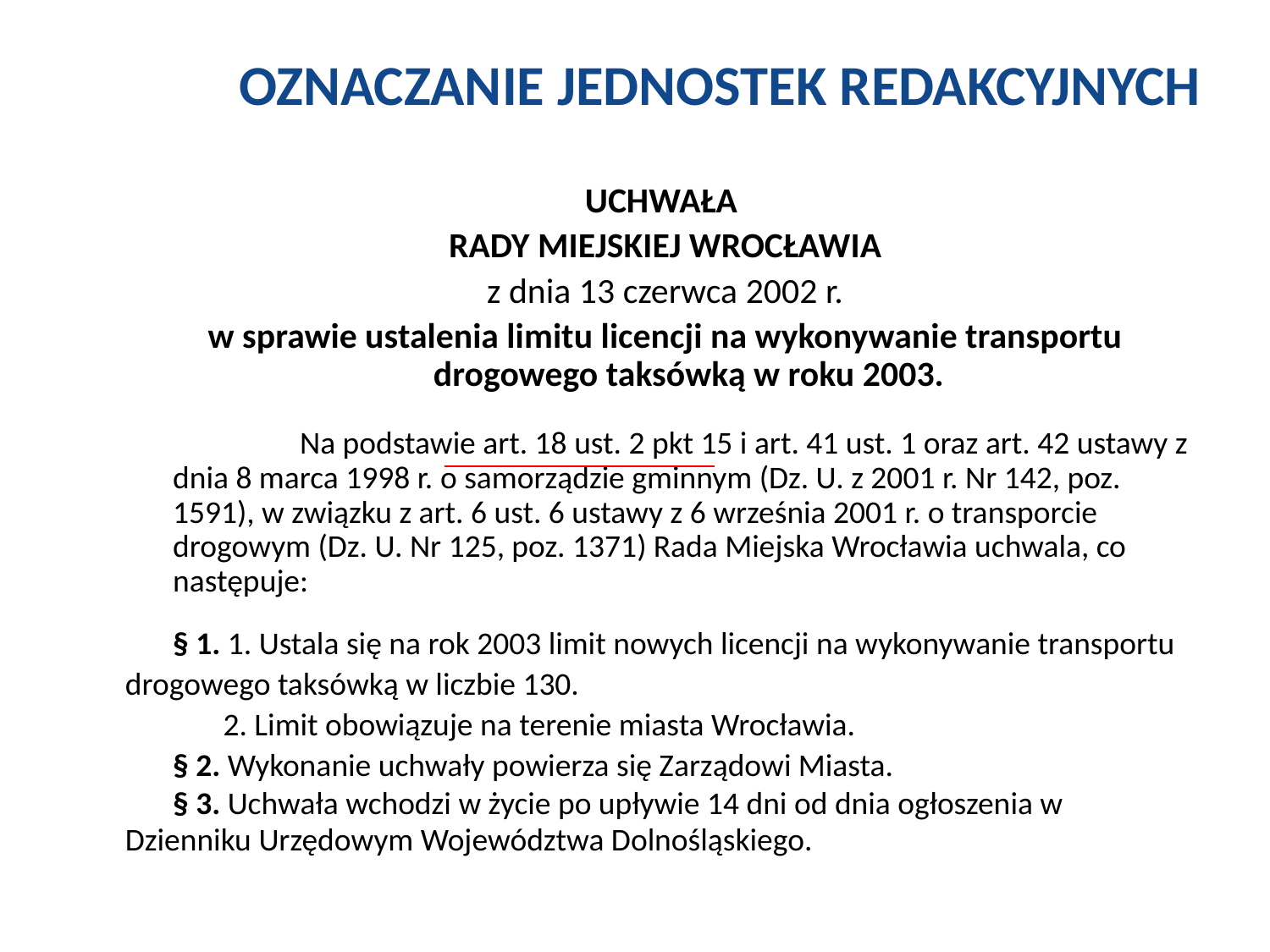

# OZNACZANIE JEDNOSTEK REDAKCYJNYCH
UCHWAŁA
RADY MIEJSKIEJ WROCŁAWIA
z dnia 13 czerwca 2002 r.
w sprawie ustalenia limitu licencji na wykonywanie transportu drogowego taksówką w roku 2003.

		Na podstawie art. 18 ust. 2 pkt 15 i art. 41 ust. 1 oraz art. 42 ustawy z dnia 8 marca 1998 r. o samorządzie gminnym (Dz. U. z 2001 r. Nr 142, poz. 1591), w związku z art. 6 ust. 6 ustawy z 6 września 2001 r. o transporcie drogowym (Dz. U. Nr 125, poz. 1371) Rada Miejska Wrocławia uchwala, co następuje:

	§ 1. 1. Ustala się na rok 2003 limit nowych licencji na wykonywanie transportu
drogowego taksówką w liczbie 130.
	       2. Limit obowiązuje na terenie miasta Wrocławia.
	§ 2. Wykonanie uchwały powierza się Zarządowi Miasta.
	§ 3. Uchwała wchodzi w życie po upływie 14 dni od dnia ogłoszenia w
Dzienniku Urzędowym Województwa Dolnośląskiego.